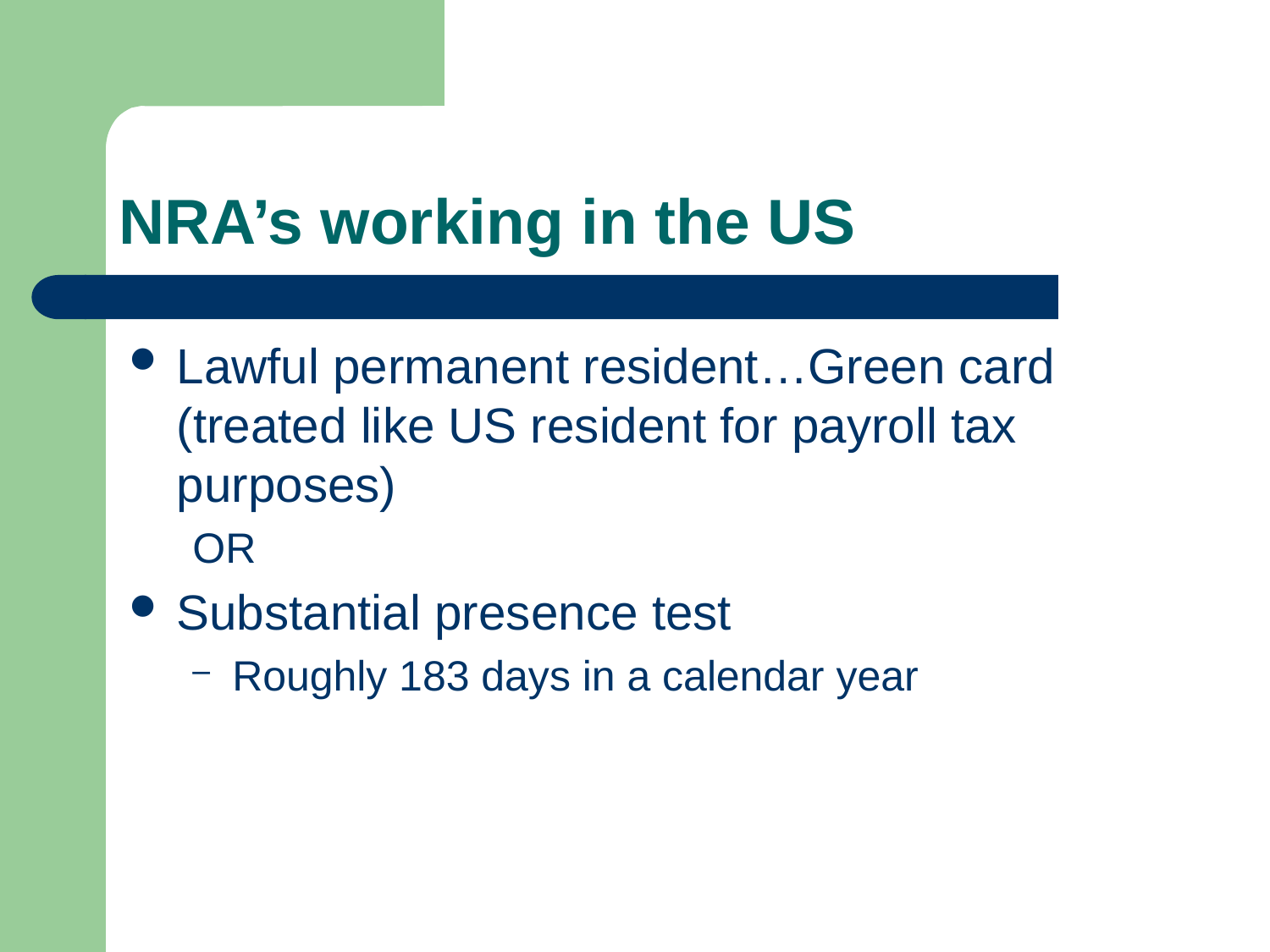

# NRA’s working in the US
Lawful permanent resident…Green card (treated like US resident for payroll tax purposes)
OR
Substantial presence test
Roughly 183 days in a calendar year